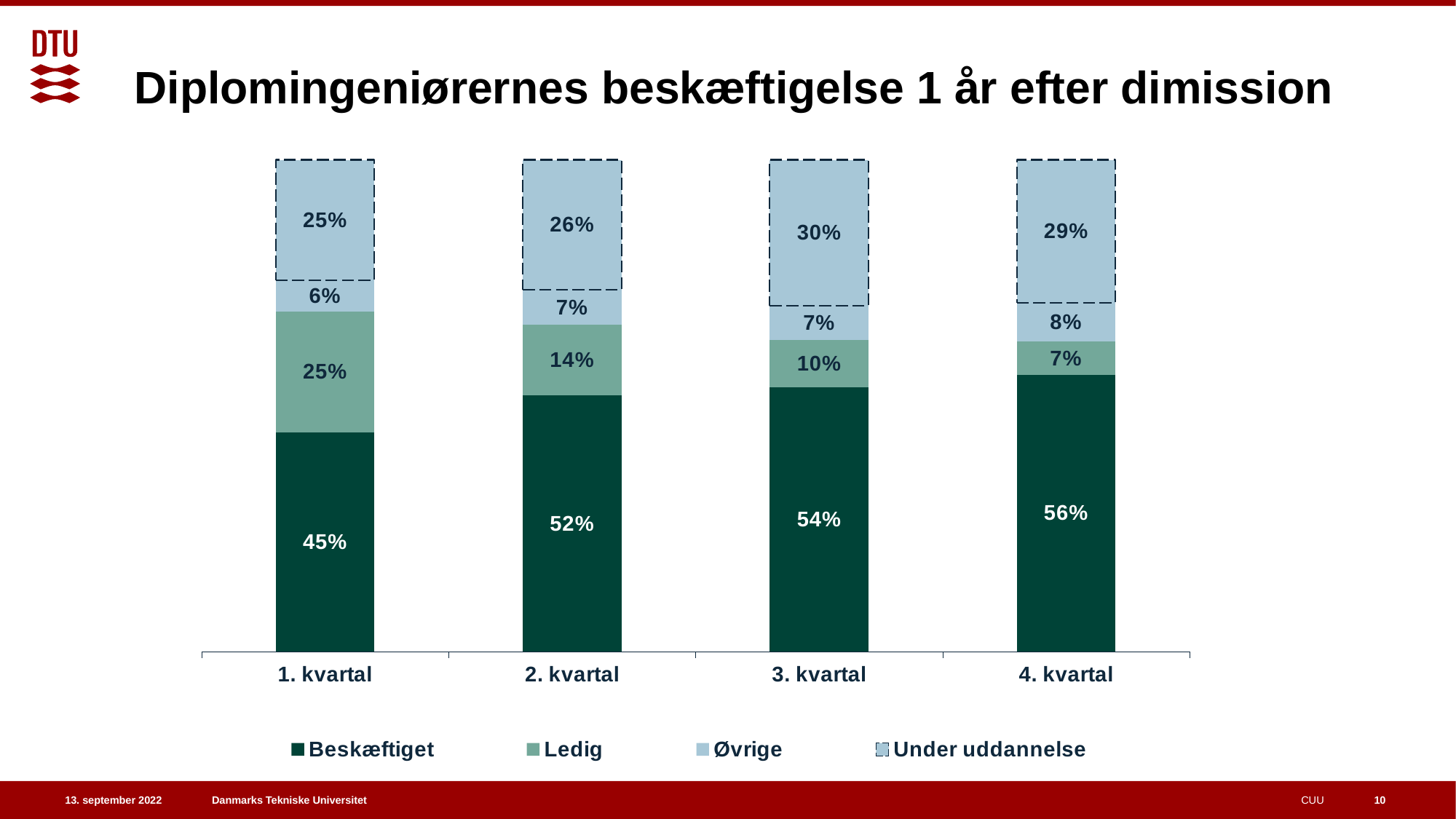

# Diplomingeniørernes beskæftigelse 1 år efter dimission

### Chart

| Category | Beskæftiget | Ledig | Øvrige | Under uddannelse |
|---|---|---|---|---|
| 1. kvartal | 0.4461221688400824 | 0.245710363761153 | 0.06314344543582705 | 0.2450240219629375 |
| 2. kvartal | 0.5207272727272727 | 0.144 | 0.07127272727272728 | 0.264 |
| 3. kvartal | 0.5374449339207048 | 0.0960352422907489 | 0.06960352422907488 | 0.2969162995594714 |
| 4. kvartal | 0.5623188405797102 | 0.06859903381642513 | 0.0782608695652174 | 0.2908212560386473 |

10